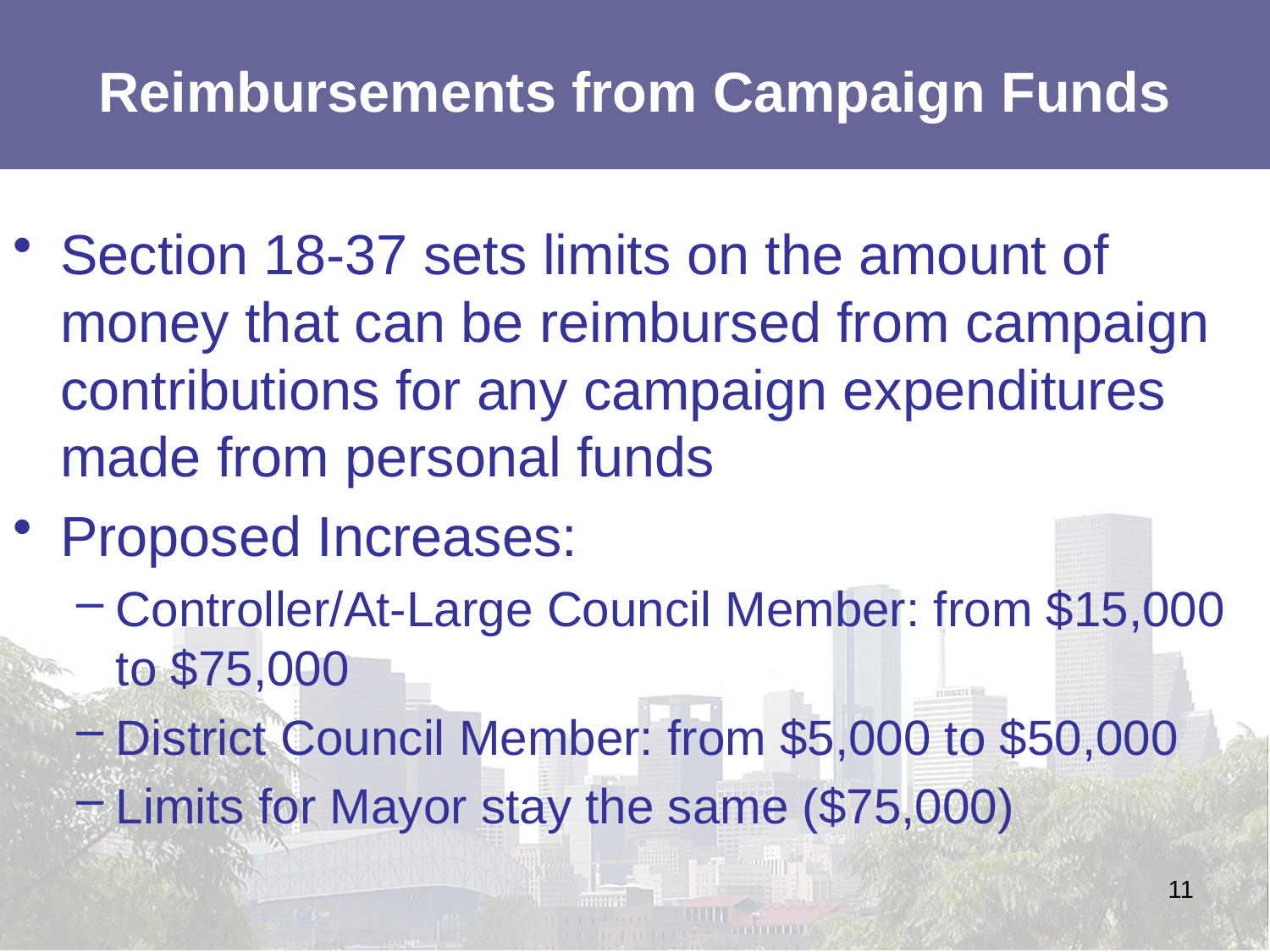

# Reimbursements from Campaign Funds
Section 18-37 sets limits on the amount of money that can be reimbursed from campaign contributions for any campaign expenditures made from personal funds
Proposed Increases:
Controller/At-Large Council Member: from $15,000 to $75,000
District Council Member: from $5,000 to $50,000
Limits for Mayor stay the same ($75,000)

11